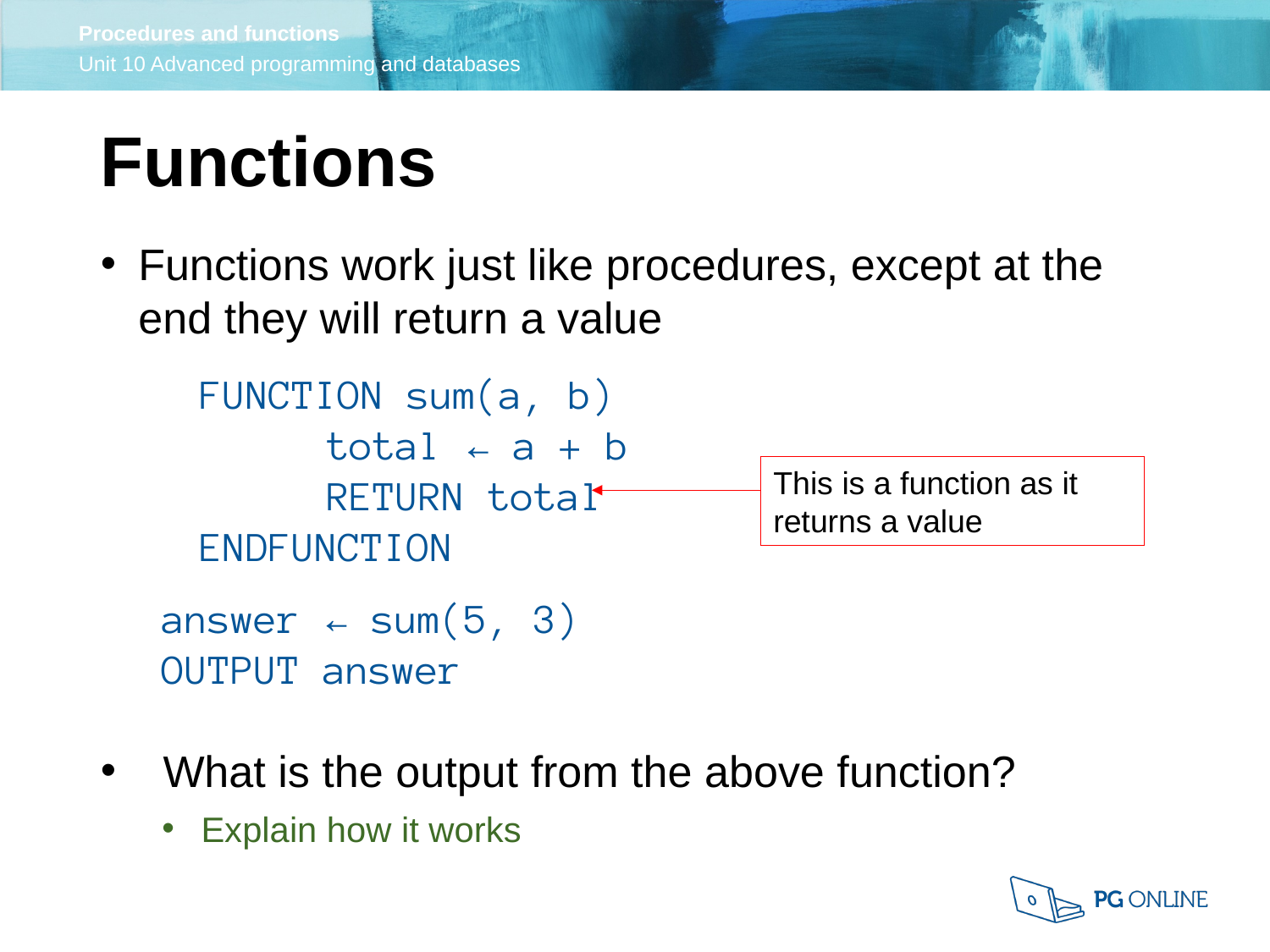

Functions
Functions work just like procedures, except at the end they will return a value
FUNCTION sum(a, b)
	total ← a + b
	RETURN total
ENDFUNCTION
answer ← sum(5, 3)
OUTPUT answer

What is the output from the above function?
Explain how it works
This is a function as it returns a value